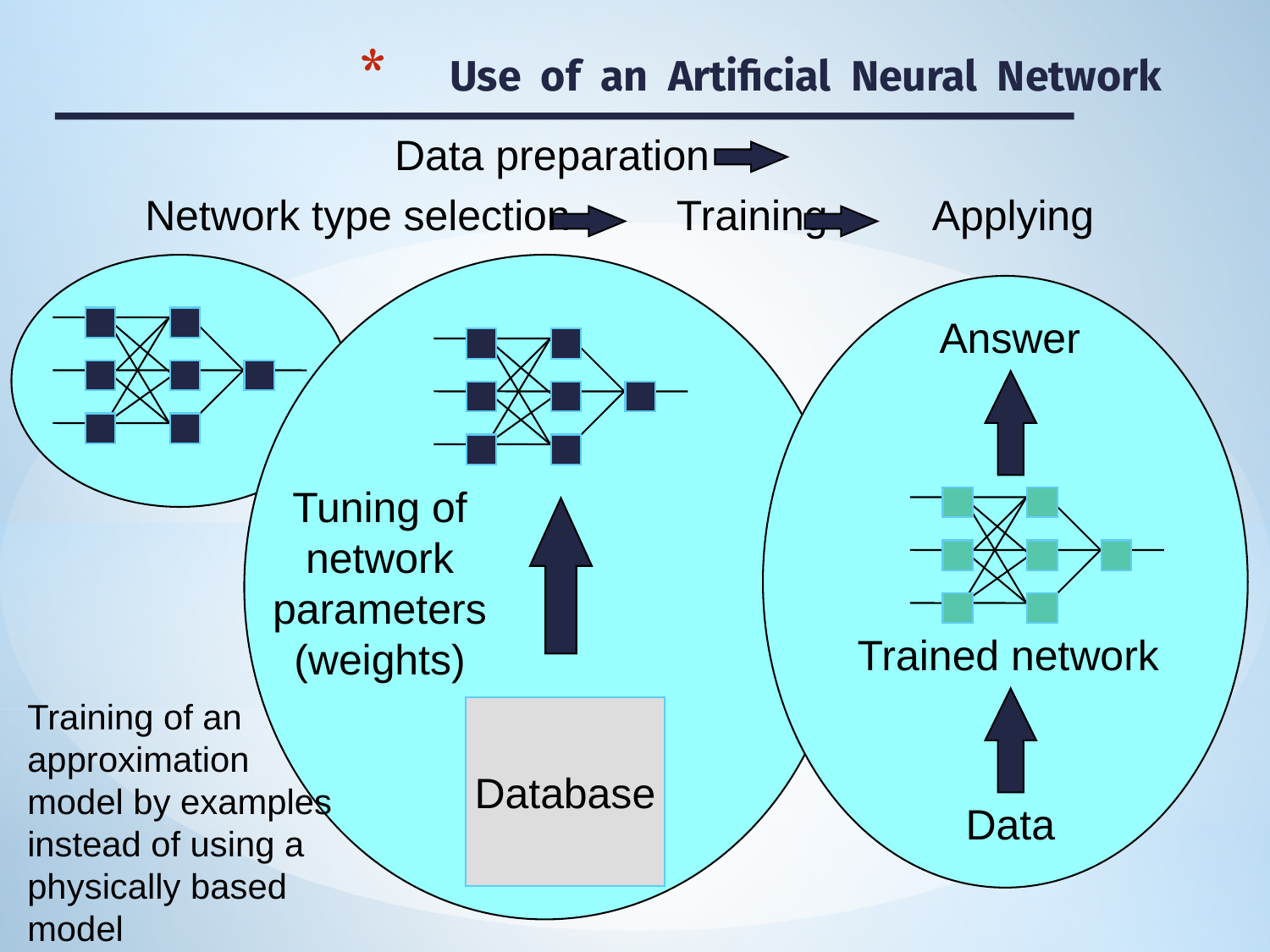

# Use  of  an  Artificial  Neural  Network

Data preparation

Network type selection         Training         Applying

Answer

Tuning of
network
parameters
(weights)

Trained network
Training of an approximation
model by examples instead of using a physically based model

Database
Data